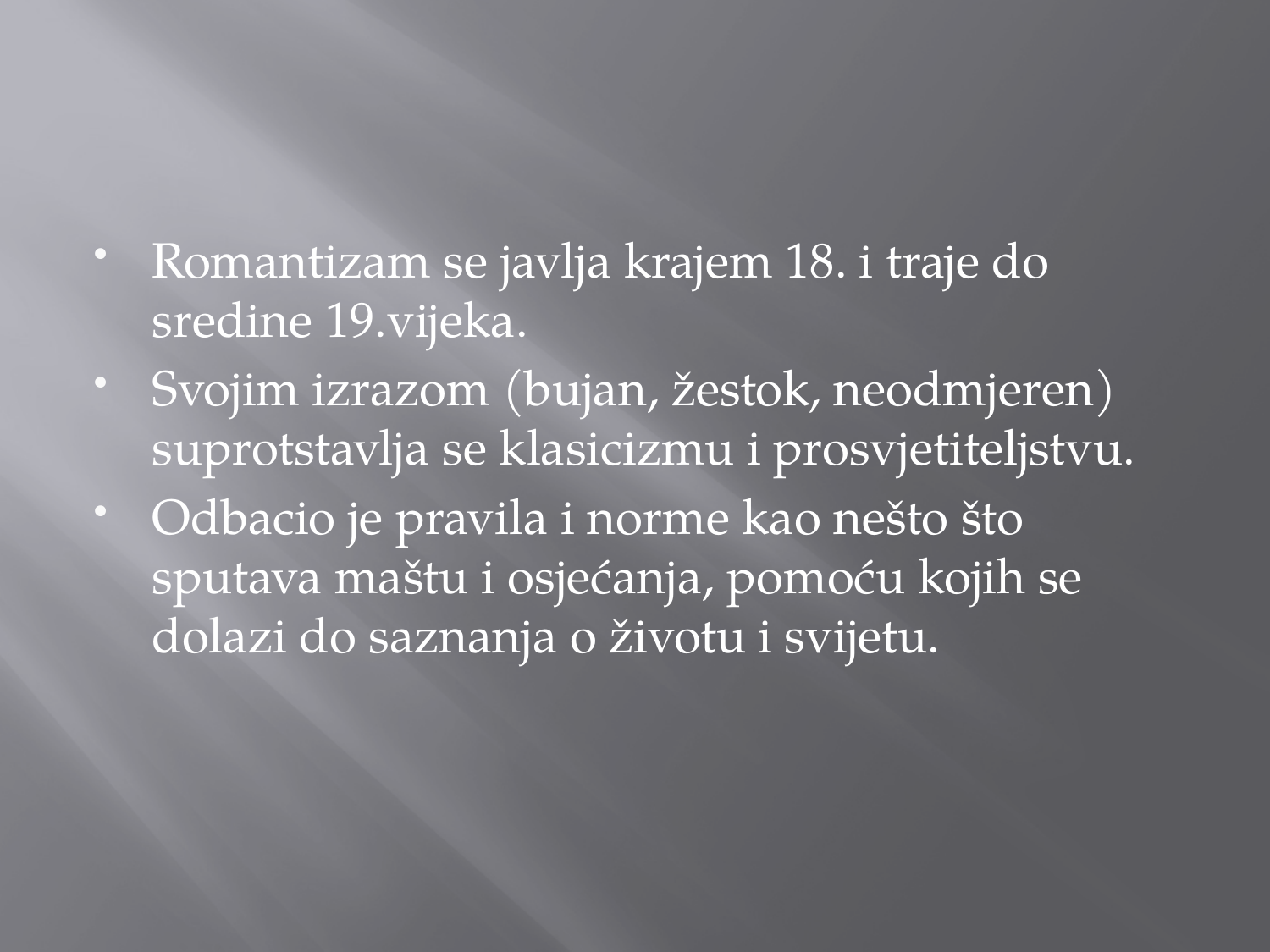

Romantizam se javlja krajem 18. i traje do sredine 19.vijeka.
Svojim izrazom (bujan, žestok, neodmjeren) suprotstavlja se klasicizmu i prosvjetiteljstvu.
Odbacio je pravila i norme kao nešto što sputava maštu i osjećanja, pomoću kojih se dolazi do saznanja o životu i svijetu.